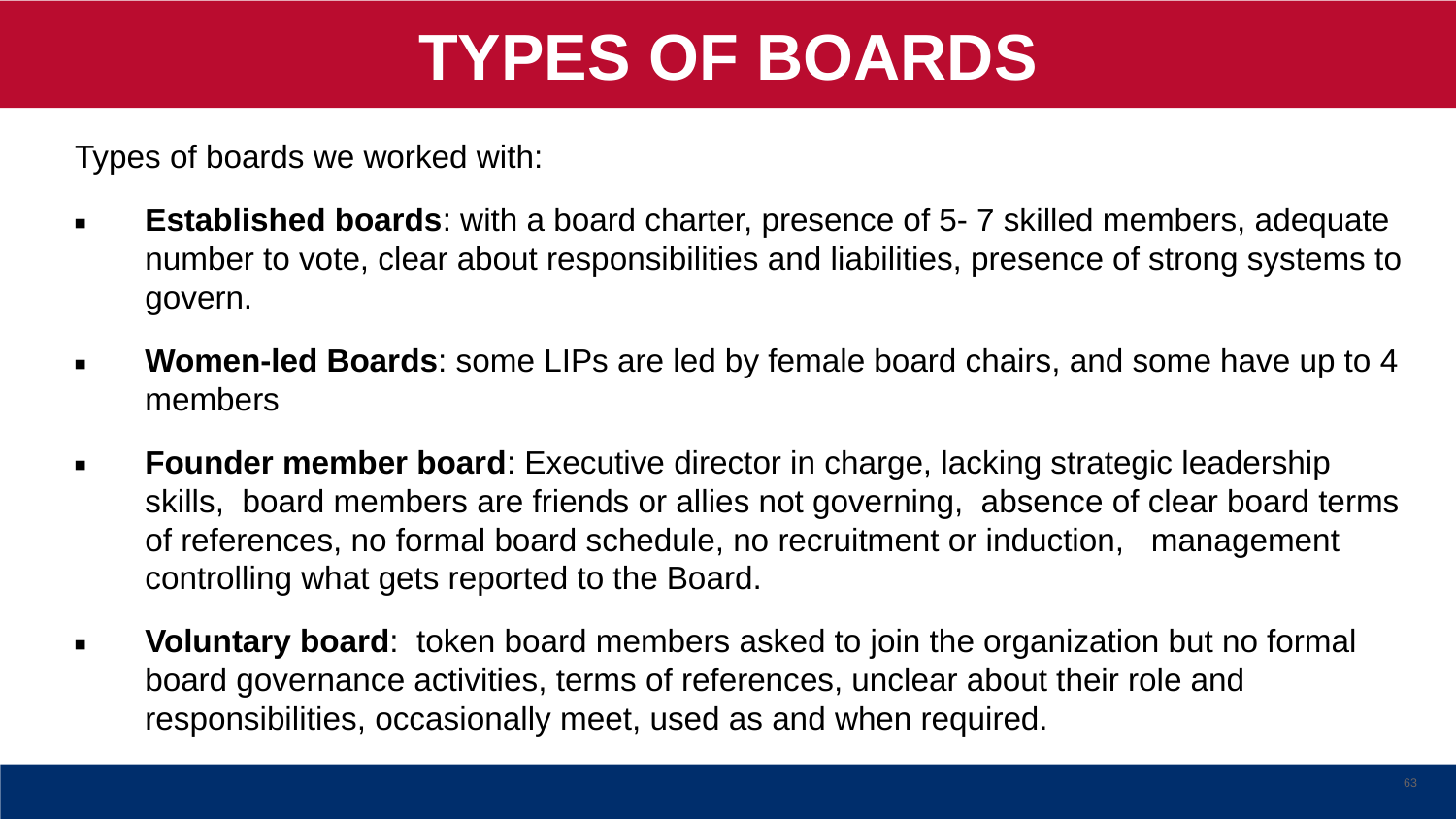

TYPES OF BOARDS
Types of boards we worked with:
Established boards: with a board charter, presence of 5- 7 skilled members, adequate number to vote, clear about responsibilities and liabilities, presence of strong systems to govern.
Women-led Boards: some LIPs are led by female board chairs, and some have up to 4  members
Founder member board: Executive director in charge, lacking strategic leadership skills,  board members are friends or allies not governing,  absence of clear board terms of references, no formal board schedule, no recruitment or induction,   management controlling what gets reported to the Board.
Voluntary board:  token board members asked to join the organization but no formal board governance activities, terms of references, unclear about their role and responsibilities, occasionally meet, used as and when required.

63